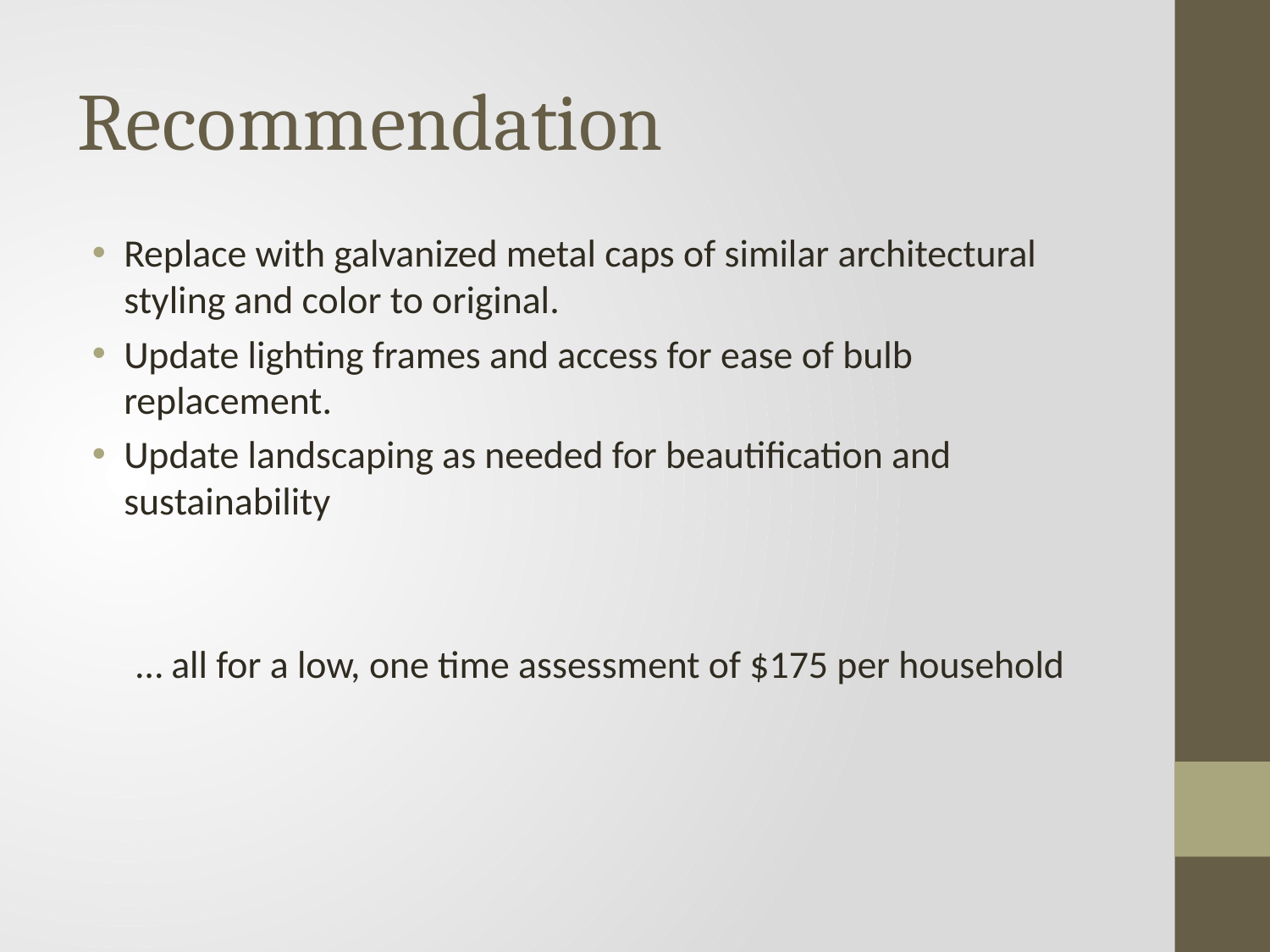

# Recommendation
Replace with galvanized metal caps of similar architectural styling and color to original.
Update lighting frames and access for ease of bulb replacement.
Update landscaping as needed for beautification and sustainability

… all for a low, one time assessment of $175 per household